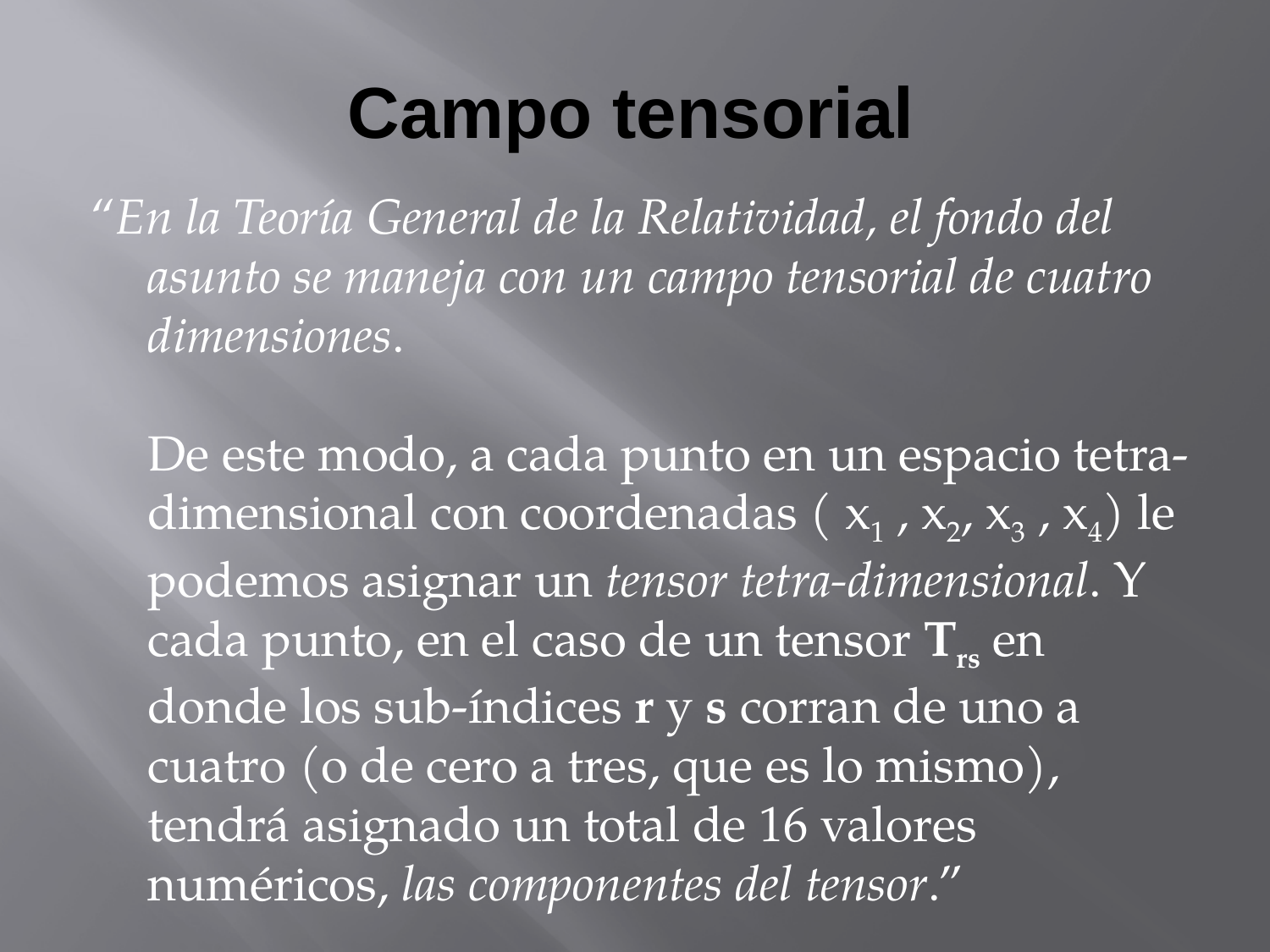

# Campo tensorial
“En la Teoría General de la Relatividad, el fondo del asunto se maneja con un campo tensorial de cuatro dimensiones.
De este modo, a cada punto en un espacio tetra-dimensional con coordenadas ( x1 , x2, x3 , x4) le podemos asignar un tensor tetra-dimensional. Y cada punto, en el caso de un tensor Trs en donde los sub-índices r y s corran de uno a cuatro (o de cero a tres, que es lo mismo), tendrá asignado un total de 16 valores numéricos, las componentes del tensor.”